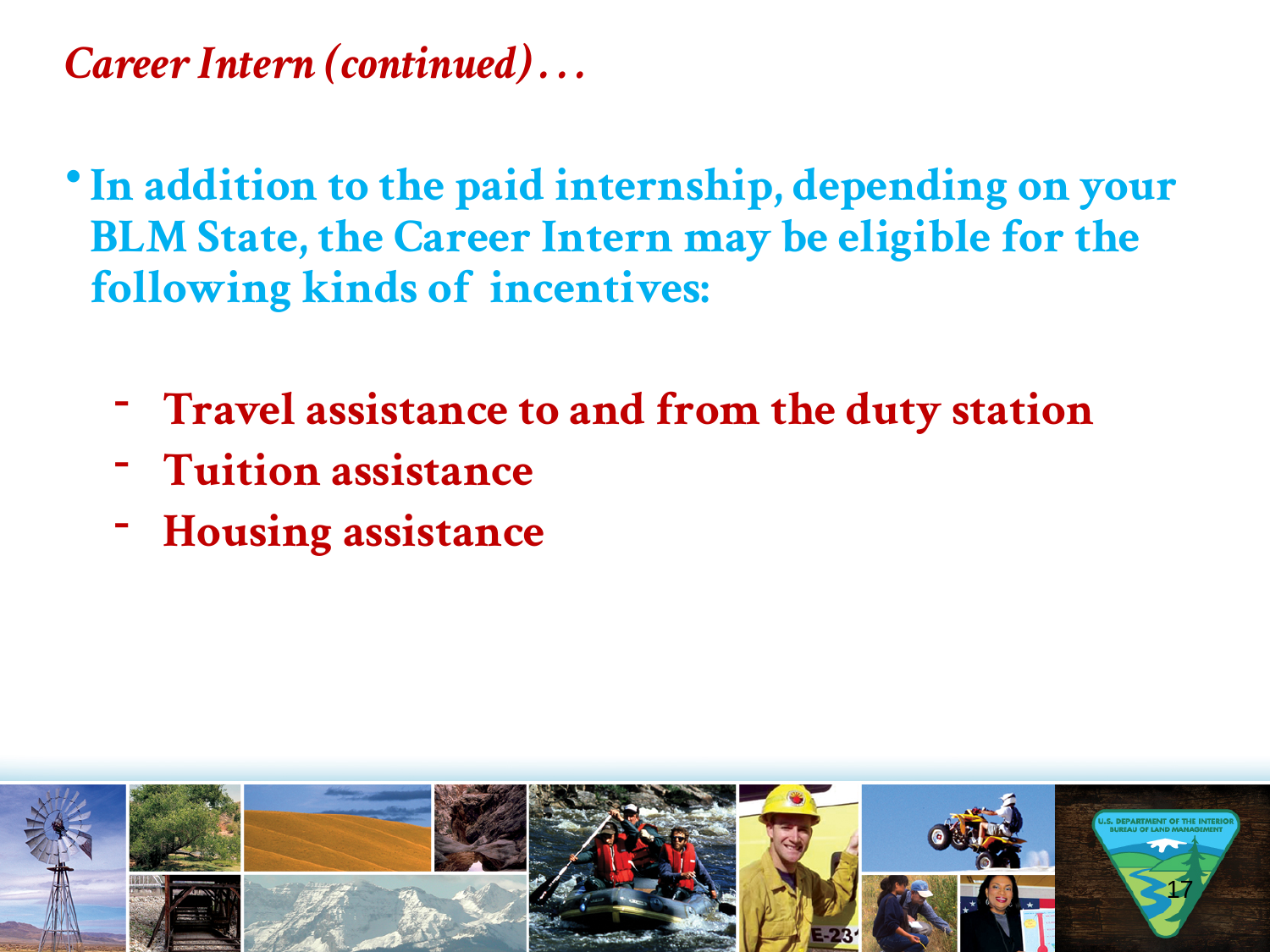

Career Intern (continued) . . .

In addition to the paid internship, depending on your BLM State, the Career Intern may be eligible for the following kinds of  incentives:

 Travel assistance to and from the duty station
 Tuition assistance
 Housing assistance

17